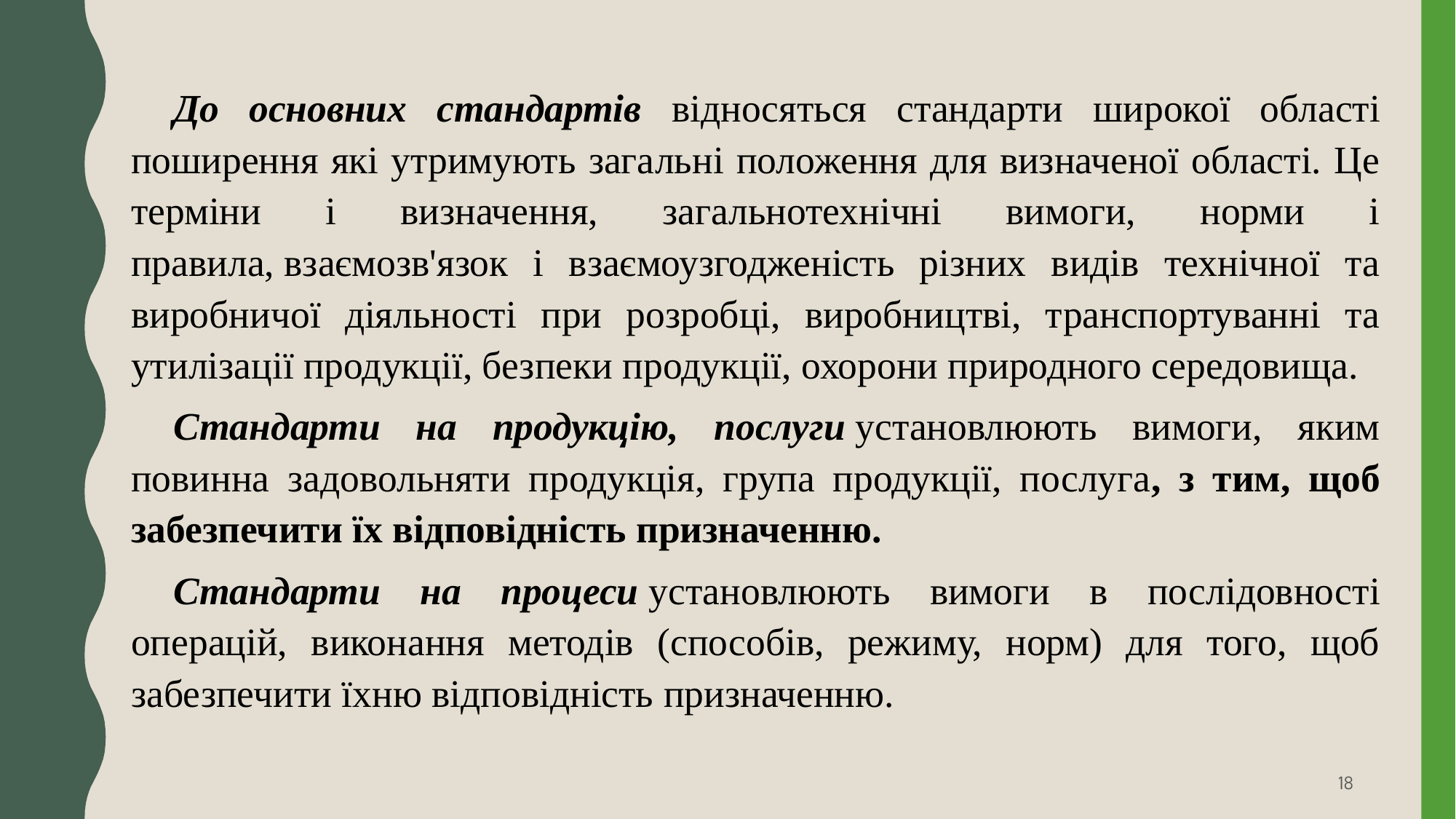

До основних стандартів відносяться стандарти широкої області поширення які утримують загальні положення для визначеної області. Це терміни і визначення, загальнотехнічні вимоги, норми і правила, взаємозв'язок і взаємоузгодженість різних видів технічної та виробничої діяльності при розробці, виробництві, транспортуванні та утилізації продукції, безпеки продукції, охорони природного середовища.
Стандарти на продукцію, послуги установлюють вимоги, яким повинна задовольняти продукція, група продукції, послуга, з тим, щоб забезпечити їх відповідність призначенню.
Стандарти на процеси установлюють вимоги в послідовності операцій, виконання методів (способів, режиму, норм) для того, щоб забезпечити їхню відповідність призначенню.

18